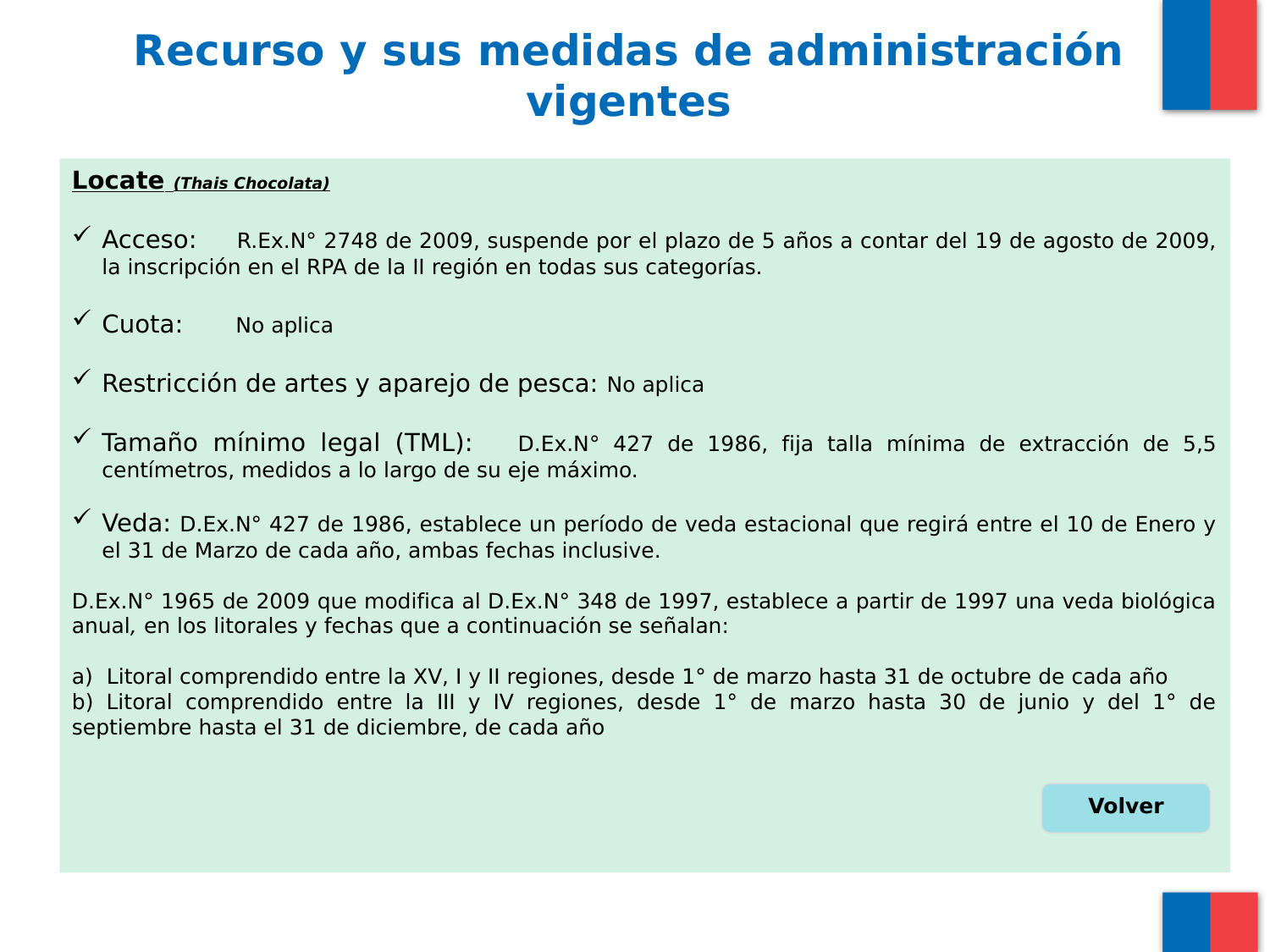

# Recurso y sus medidas de administración vigentes
Locate (Thais Chocolata)

Acceso: 	 R.Ex.N° 2748 de 2009, suspende por el plazo de 5 años a contar del 19 de agosto de 2009, la inscripción en el RPA de la II región en todas sus categorías.

Cuota:	 No aplica

Restricción de artes y aparejo de pesca: No aplica

Tamaño mínimo legal (TML):	 D.Ex.N° 427 de 1986, fija talla mínima de extracción de 5,5 centímetros, medidos a lo largo de su eje máximo.

Veda: D.Ex.N° 427 de 1986, establece un período de veda estacional que regirá entre el 10 de Enero y el 31 de Marzo de cada año, ambas fechas inclusive.

D.Ex.N° 1965 de 2009 que modifica al D.Ex.N° 348 de 1997, establece a partir de 1997 una veda biológica anual, en los litorales y fechas que a continuación se señalan:

a)  Litoral comprendido entre la XV, I y II regiones, desde 1° de marzo hasta 31 de octubre de cada año
b) Litoral comprendido entre la III y IV regiones, desde 1° de marzo hasta 30 de junio y del 1° de septiembre hasta el 31 de diciembre, de cada año

Volver